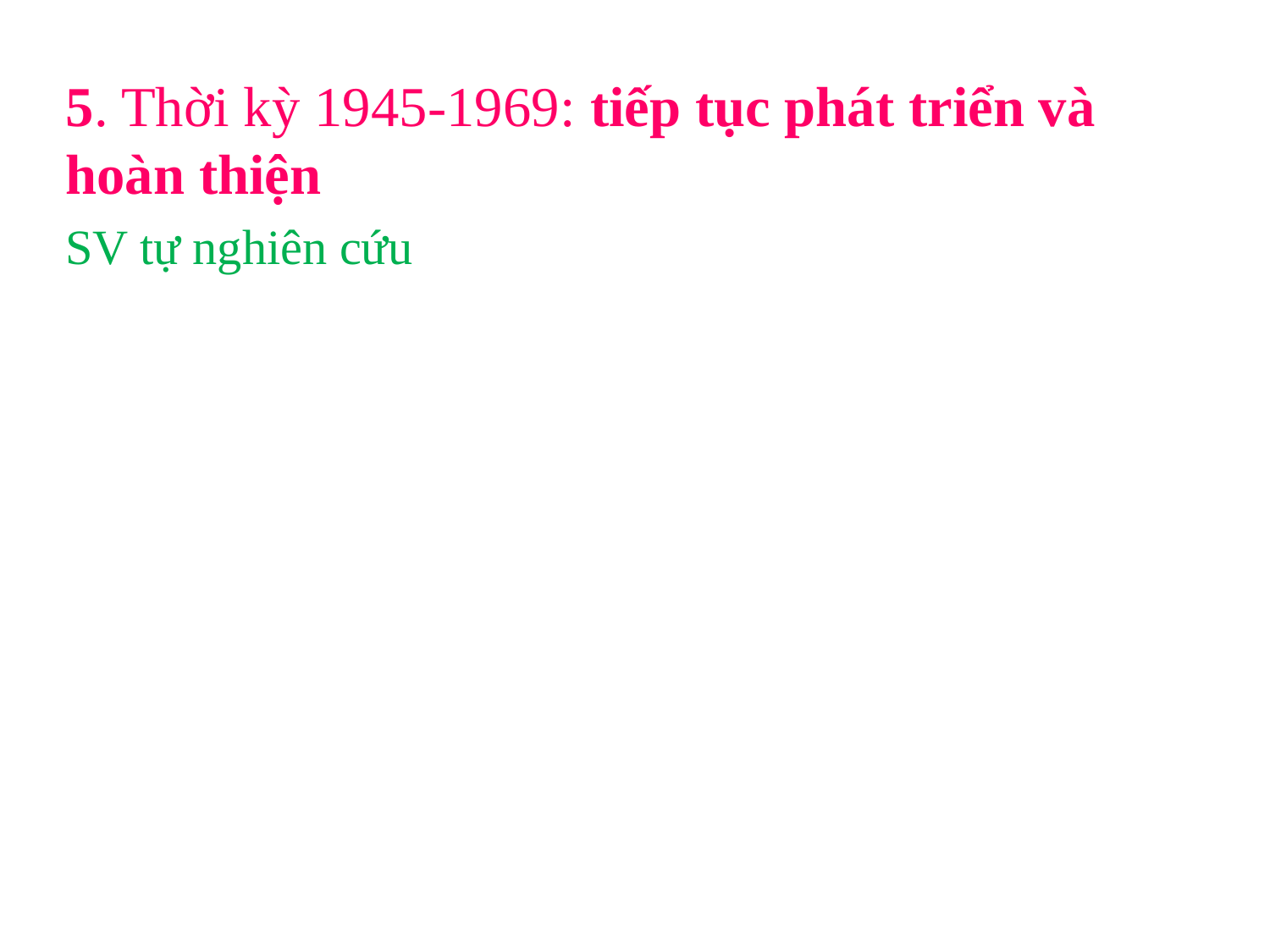

5. Thời kỳ 1945-1969: tiếp tục phát triển và hoàn thiện
SV tự nghiên cứu